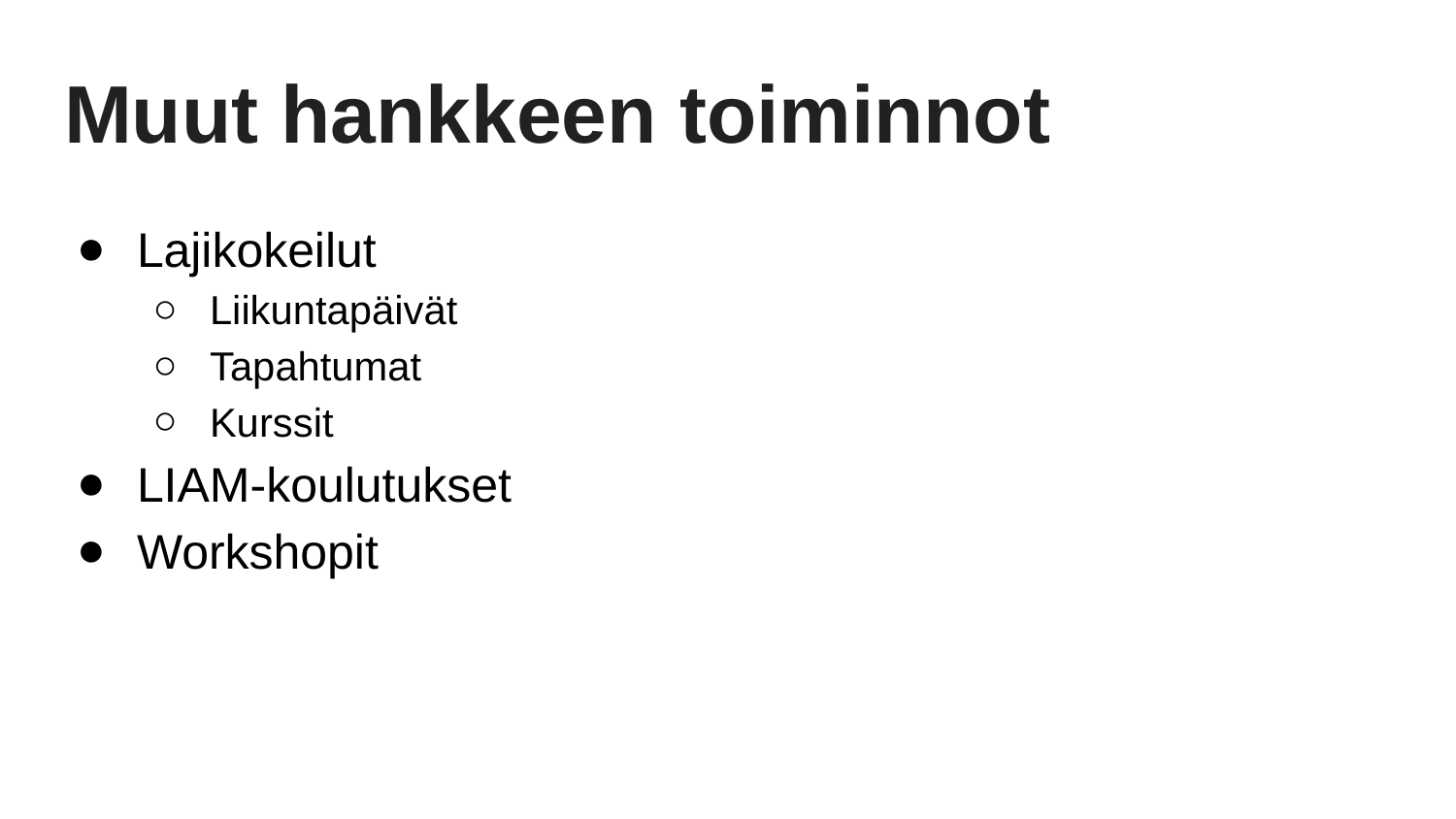

# Muut hankkeen toiminnot
Lajikokeilut
Liikuntapäivät
Tapahtumat
Kurssit
LIAM-koulutukset
Workshopit